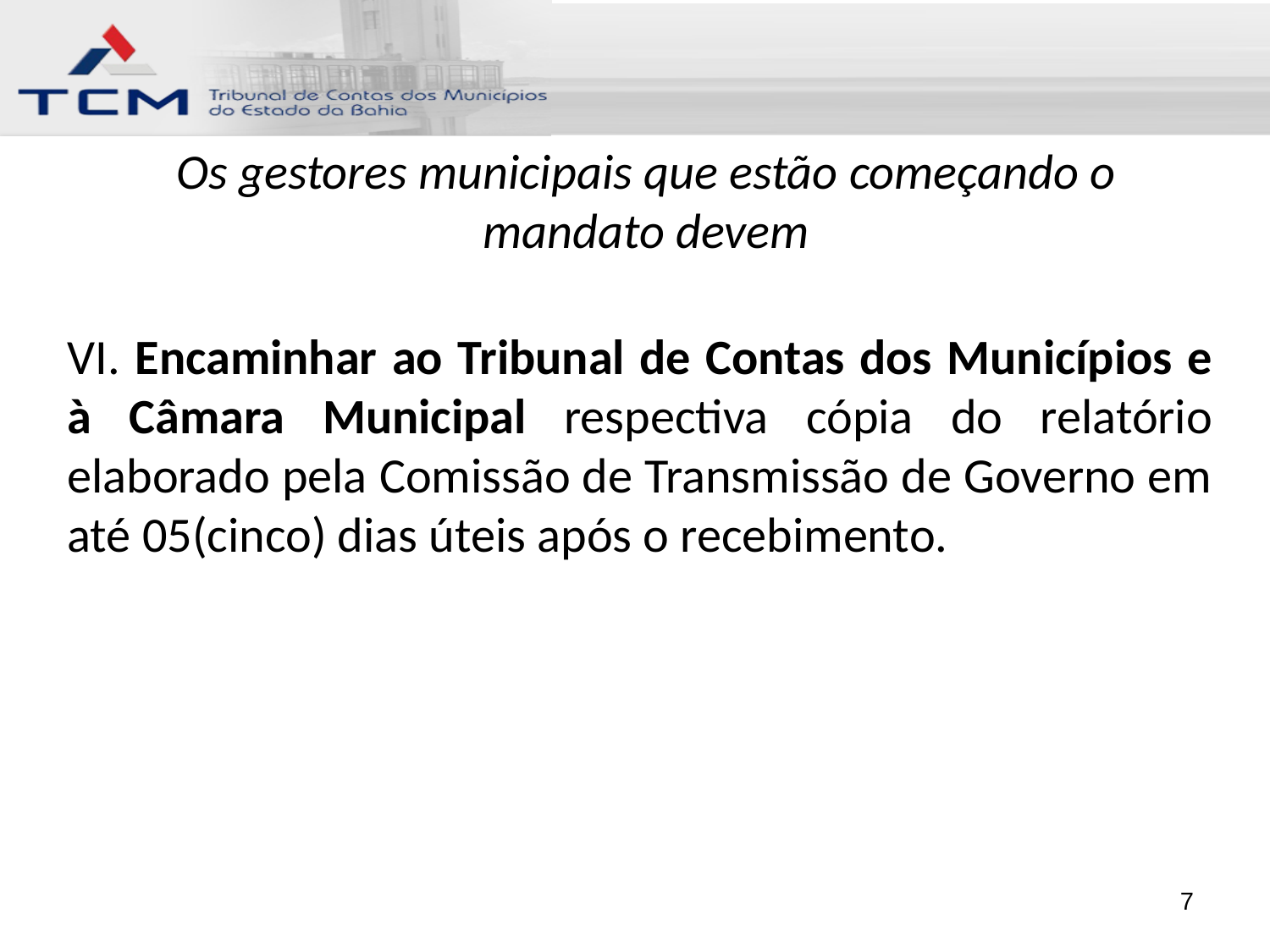

Os gestores municipais que estão começando o mandato devem

VI. Encaminhar ao Tribunal de Contas dos Municípios e à Câmara Municipal respectiva cópia do relatório elaborado pela Comissão de Transmissão de Governo em até 05(cinco) dias úteis após o recebimento.
7